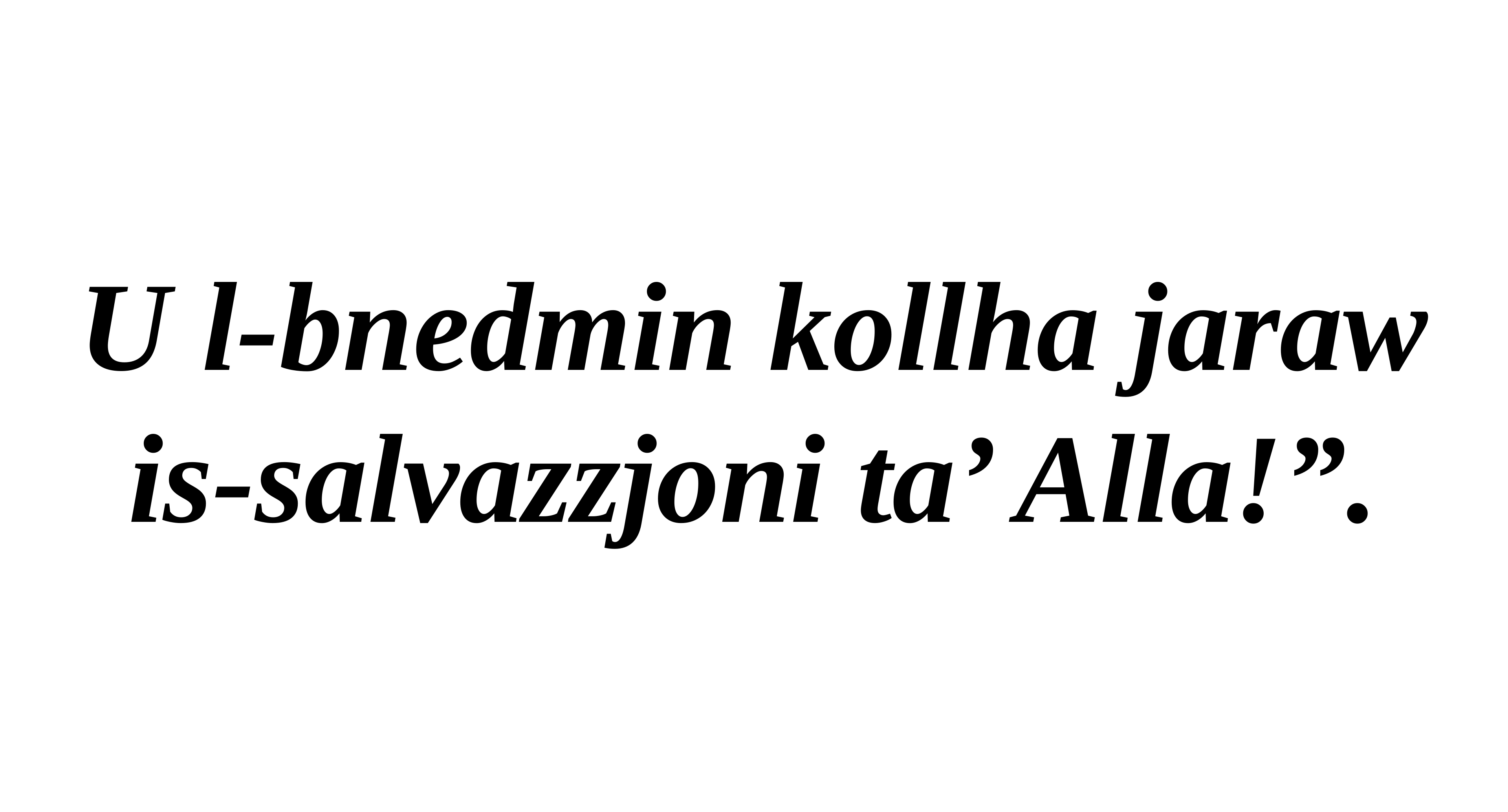

U l-bnedmin kollha jaraw is-salvazzjoni ta’ Alla!”.